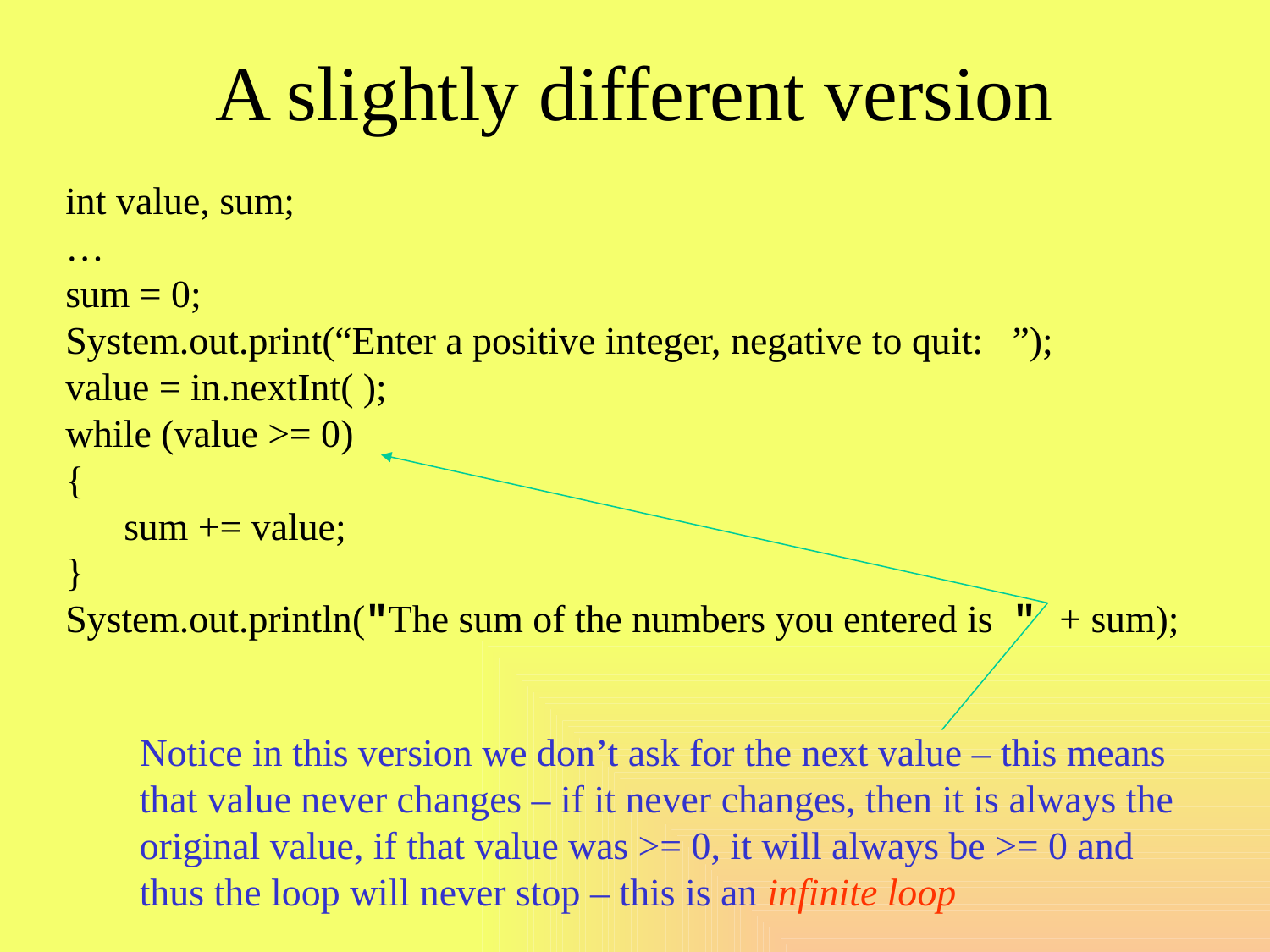

# A slightly different version
int value, sum;
…
sum = 0;
System.out.print(“Enter a positive integer, negative to quit:   ”);
value = in.nextInt( );
while (value >= 0)
{
      sum += value;
}
System.out.println("The sum of the numbers you entered is  " + sum);

Notice in this version we don’t ask for the next value – this means that value never changes – if it never changes, then it is always the original value, if that value was >= 0, it will always be >= 0 and thus the loop will never stop – this is an infinite loop